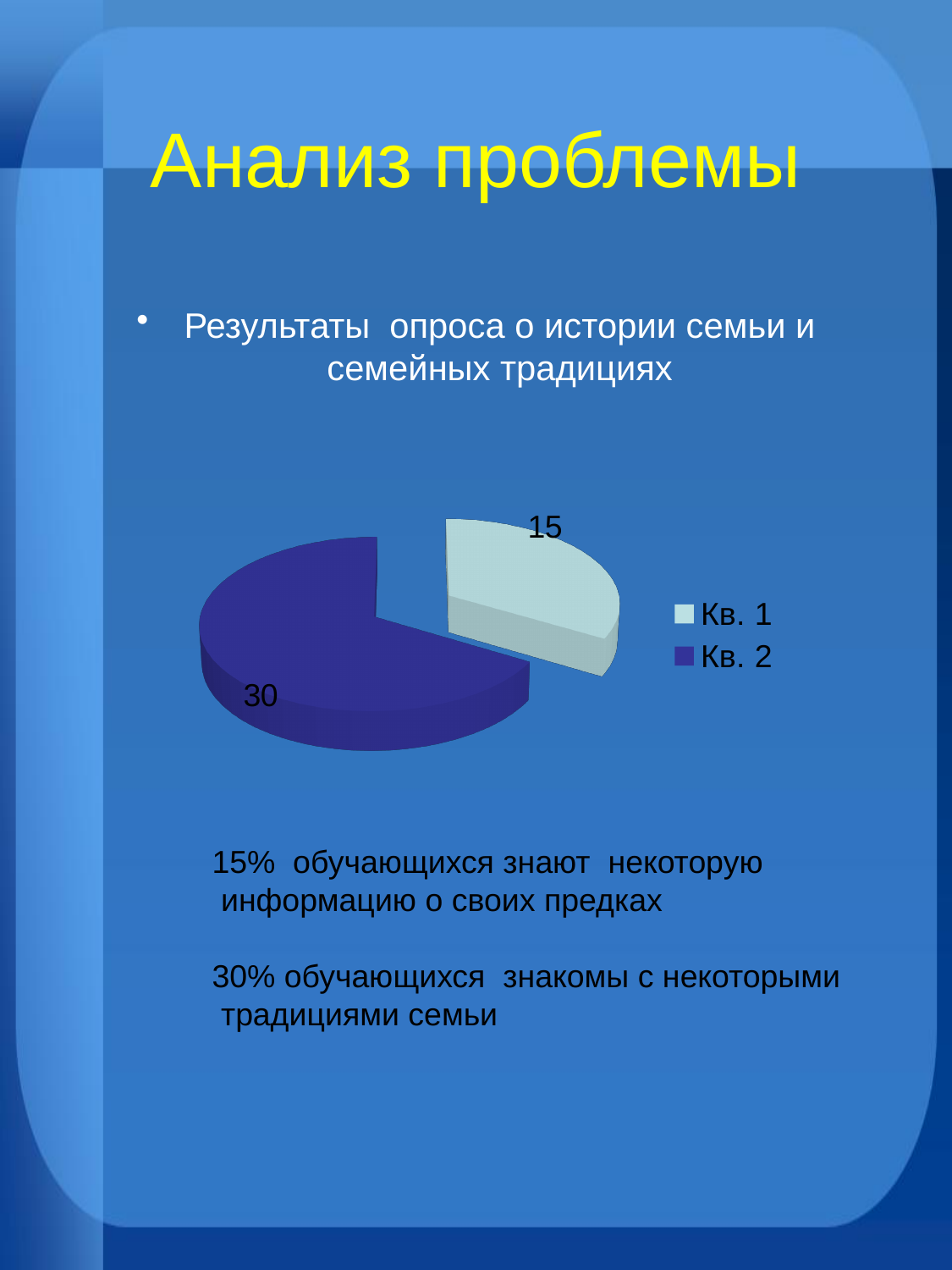

# Анализ проблемы
Результаты  опроса о истории семьи и семейных традициях

[unsupported chart]

15%  обучающихся знают  некоторую
 информацию о своих предках

30% обучающихся  знакомы с некоторыми
 традициями семьи